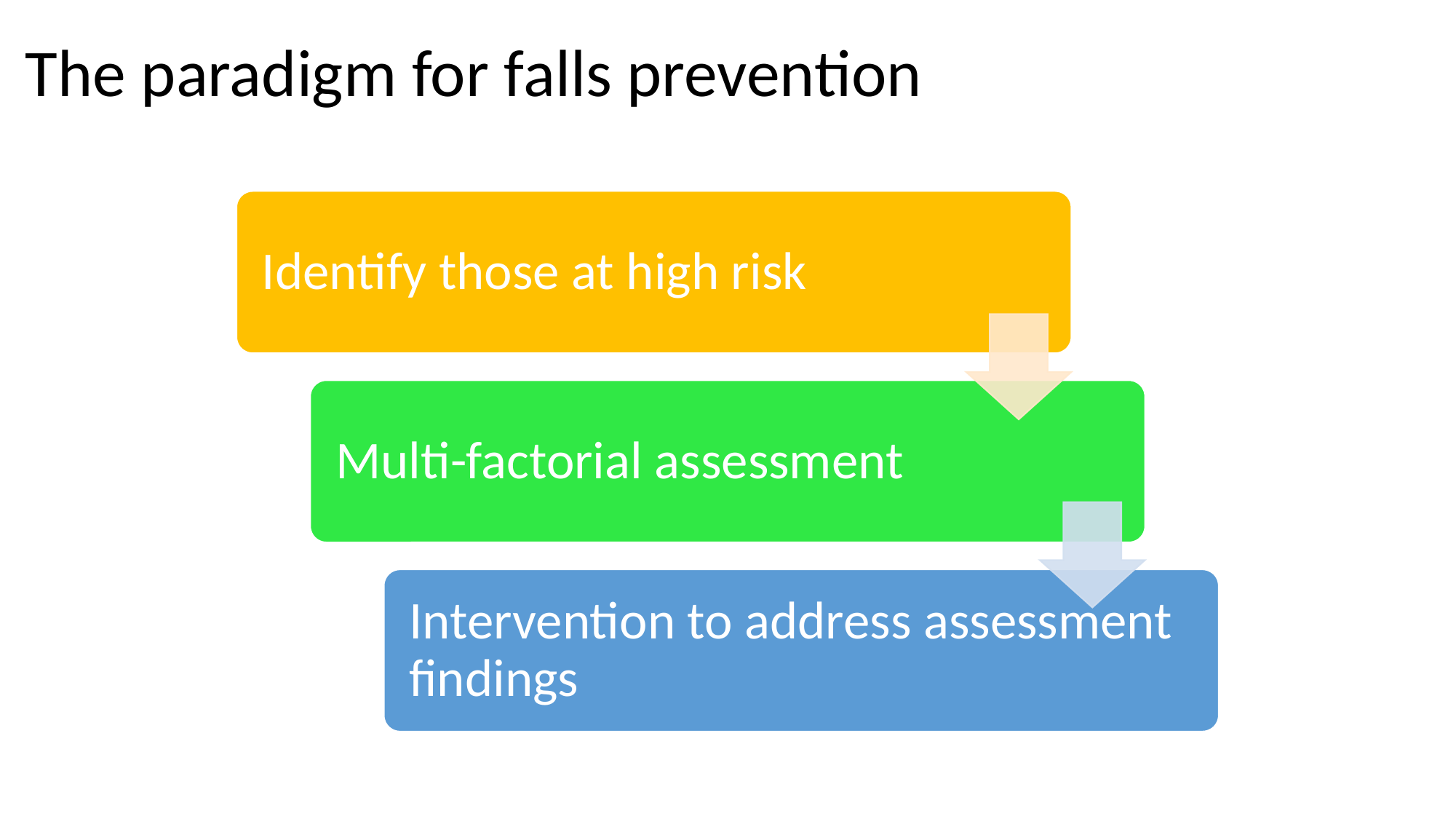

# The paradigm for falls prevention
Identify those at high risk
Multi-factorial assessment
Intervention to address assessment findings